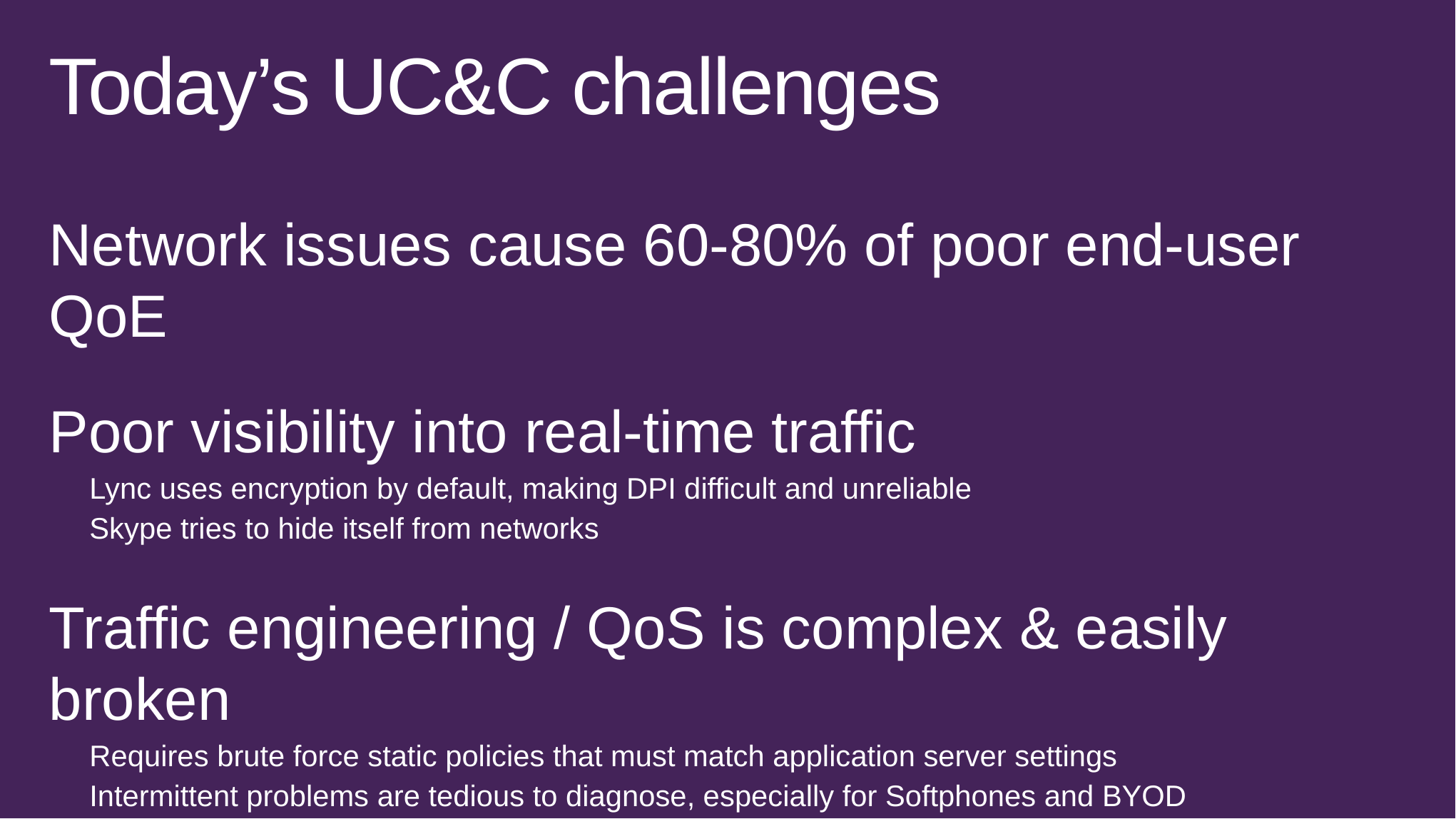

# Today’s UC&C challenges
Network issues cause 60-80% of poor end-user QoE

Poor visibility into real-time traffic
Lync uses encryption by default, making DPI difficult and unreliable
Skype tries to hide itself from networks

Traffic engineering / QoS is complex & easily broken
Requires brute force static policies that must match application server settings
Intermittent problems are tedious to diagnose, especially for Softphones and BYOD